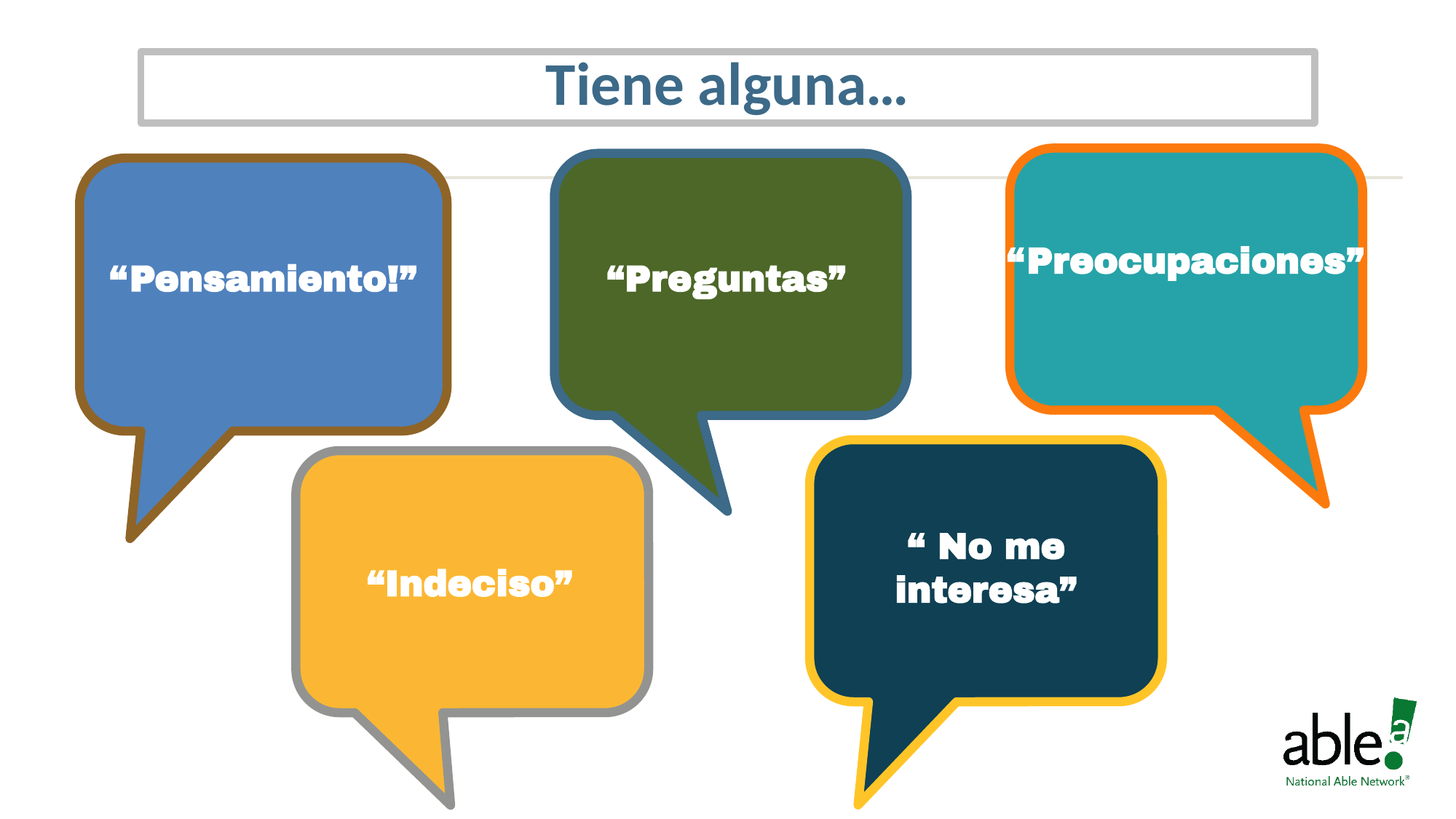

Tiene alguna…

“	Preocupaciones”
“	Pensamiento!”
“Preguntas”

“ No me interesa”
“Indeciso”